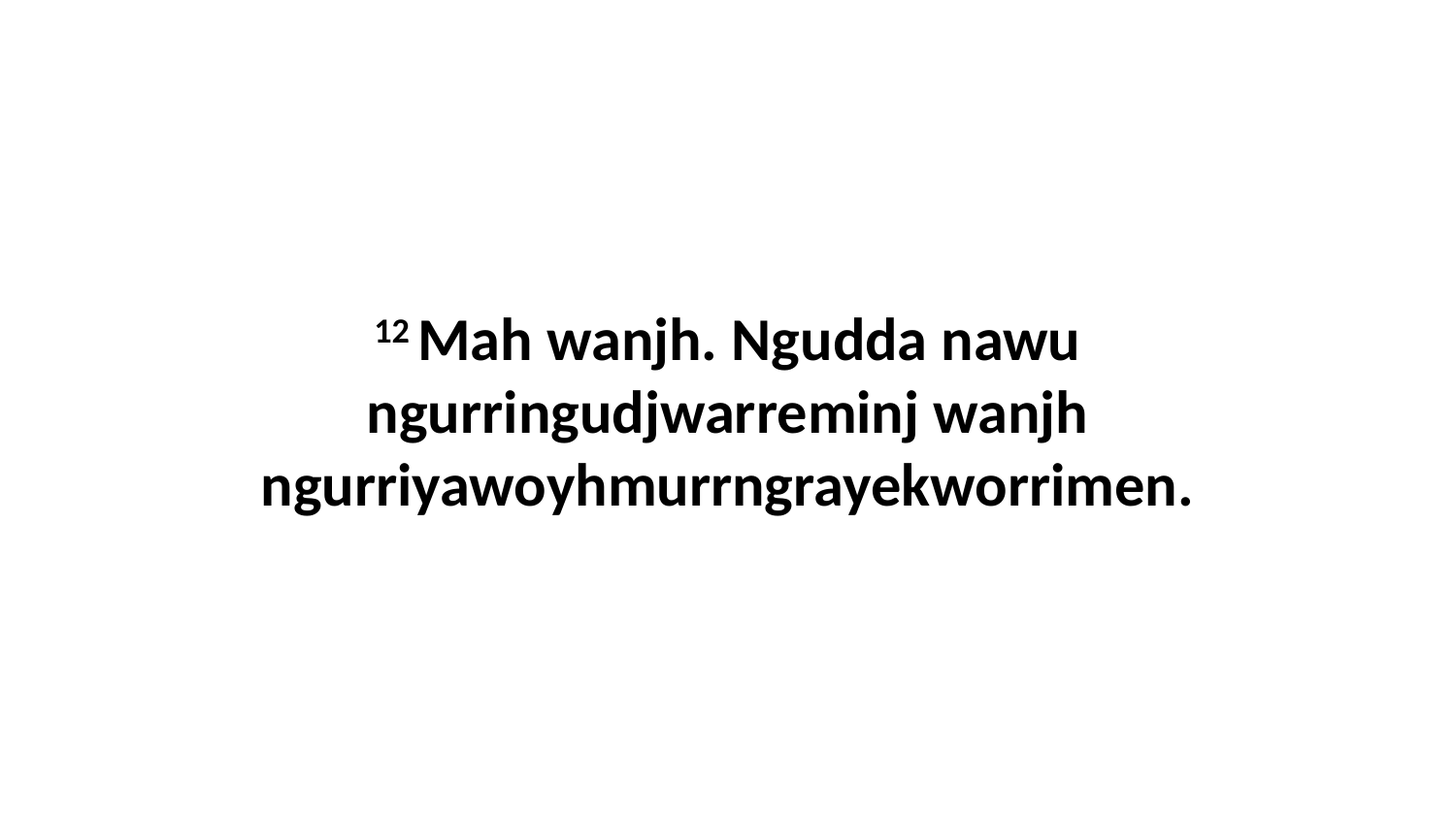

12 Mah wanjh. Ngudda nawu ngurringudjwarreminj wanjh ngurriyawoyhmurrngrayekworrimen.